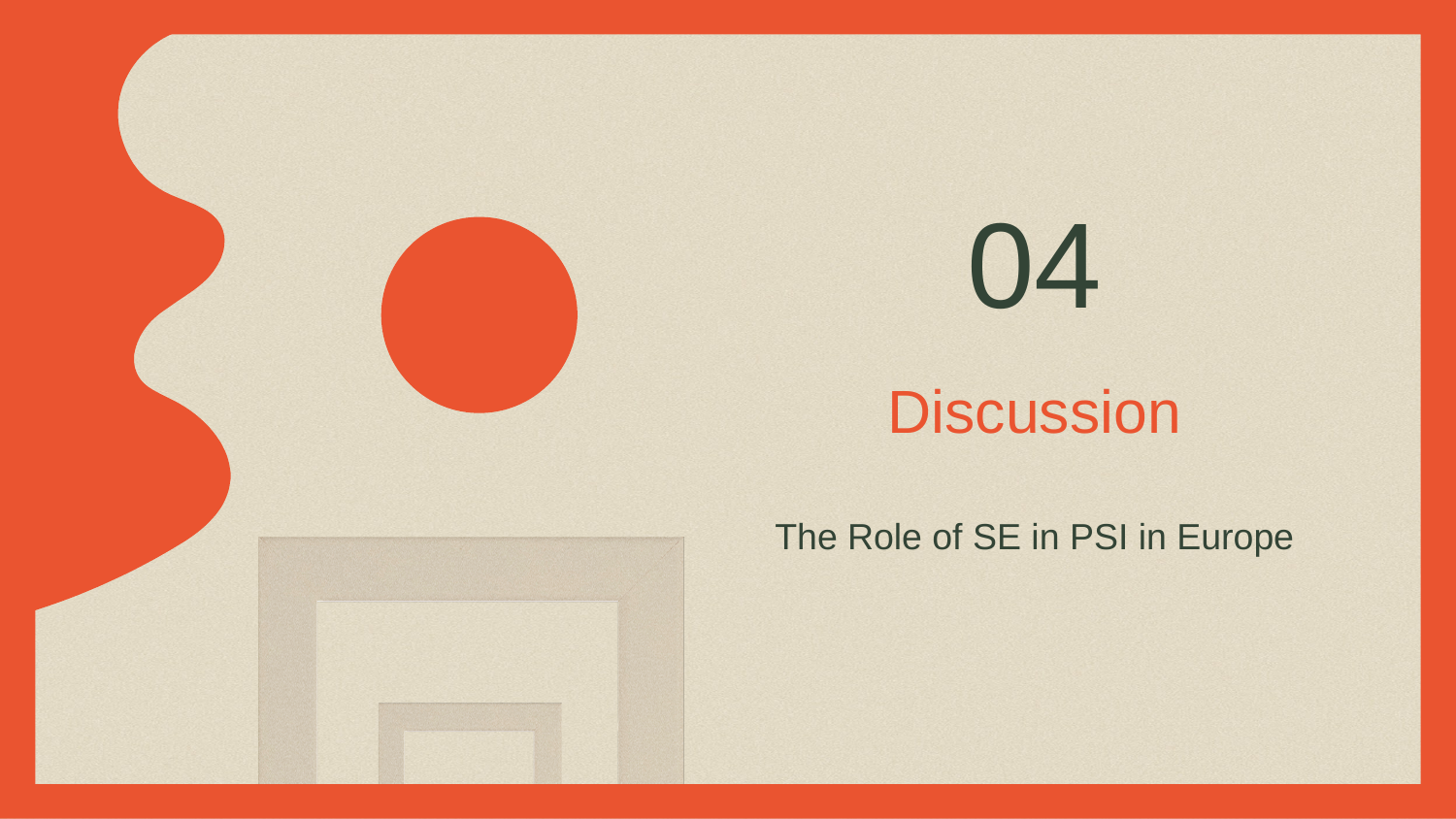

04
# Discussion
The Role of SE in PSI in Europe